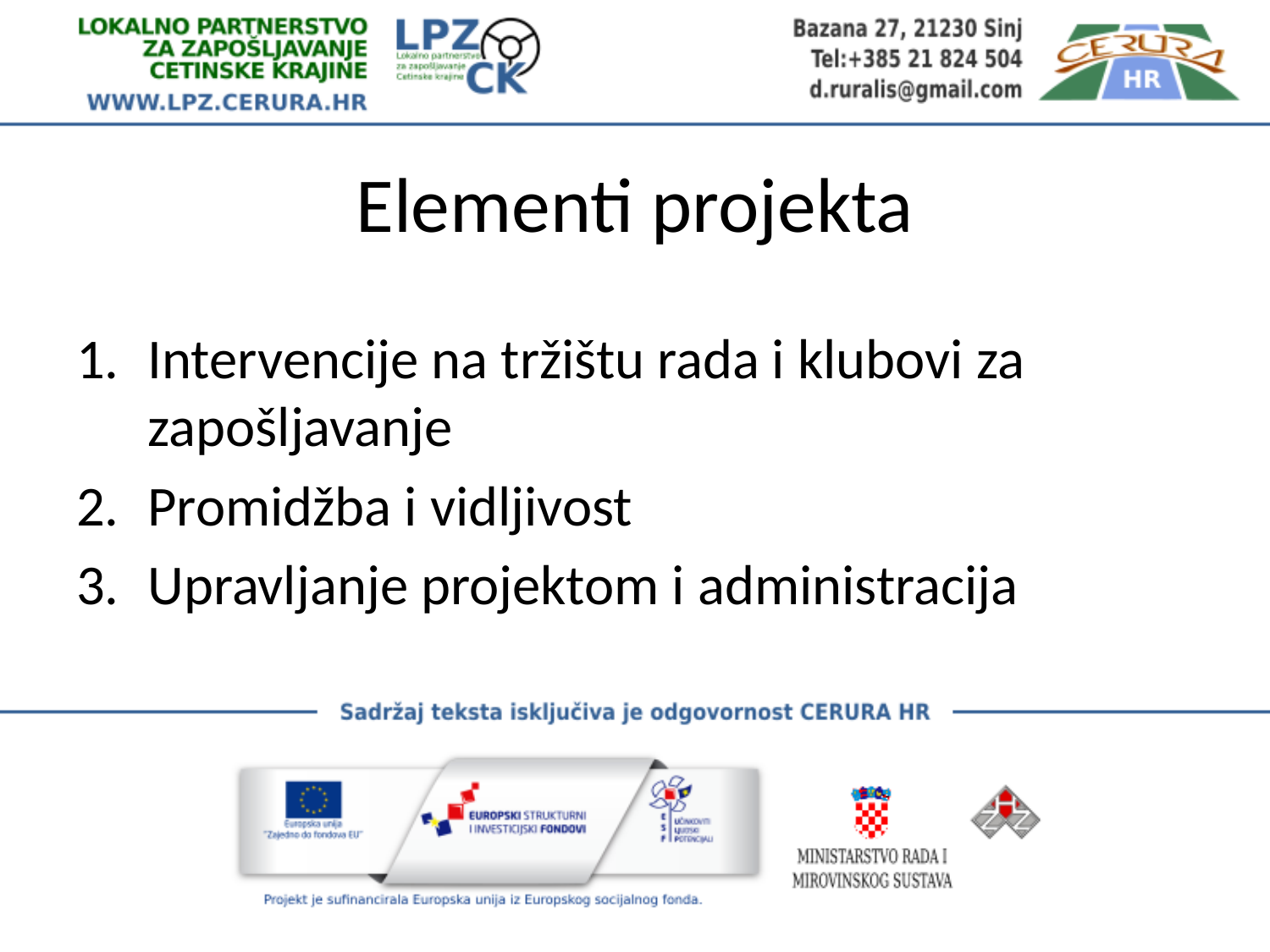

# Elementi projekta
Intervencije na tržištu rada i klubovi za zapošljavanje
Promidžba i vidljivost
Upravljanje projektom i administracija